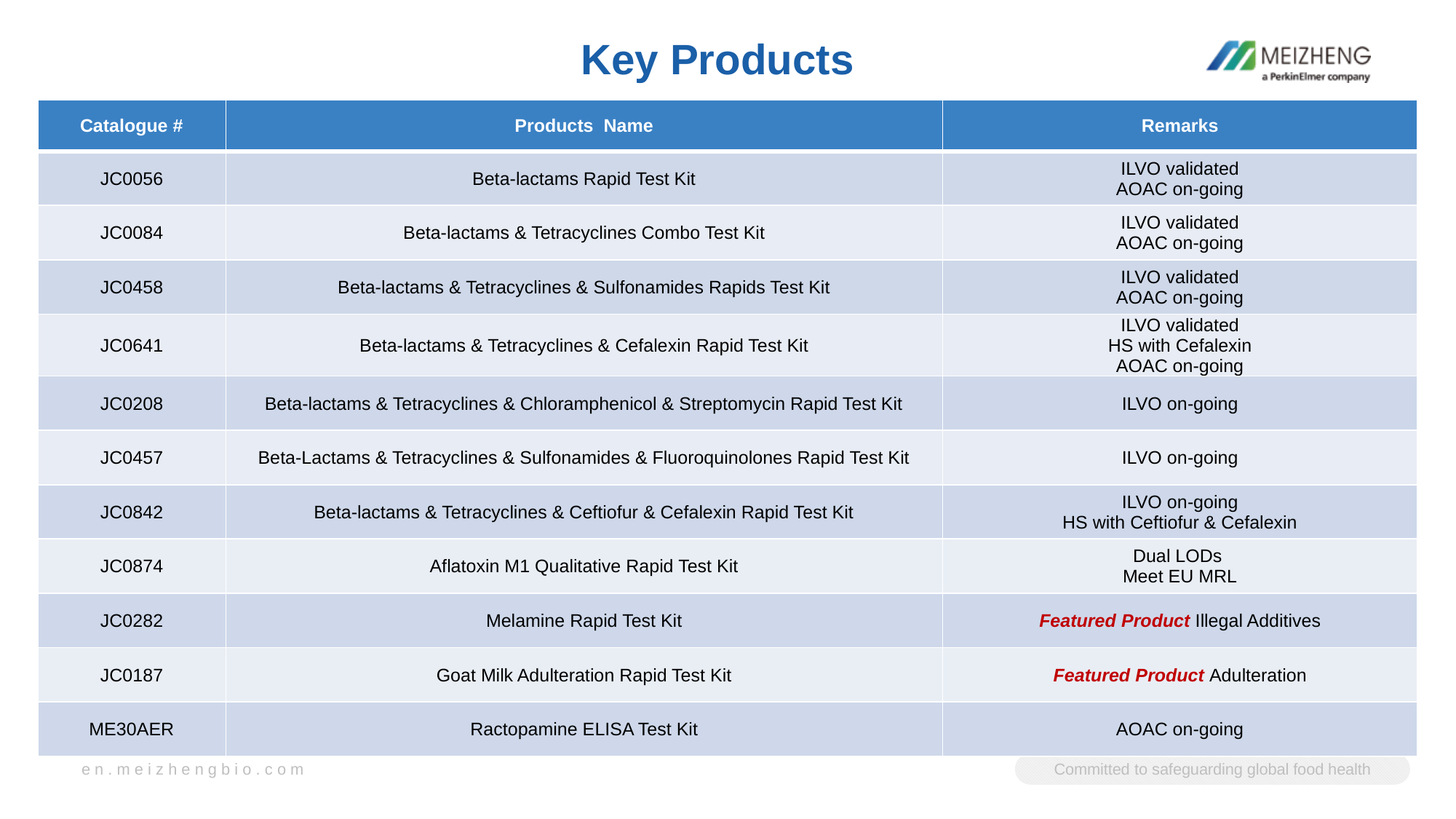

Key Products
| Catalogue # | Products Name | Remarks |
| --- | --- | --- |
| JC0056 | Beta-lactams Rapid Test Kit | ILVO validated AOAC on-going |
| JC0084 | Beta-lactams & Tetracyclines Combo Test Kit | ILVO validated AOAC on-going |
| JC0458 | Beta-lactams & Tetracyclines & Sulfonamides Rapids Test Kit | ILVO validated AOAC on-going |
| JC0641 | Beta-lactams & Tetracyclines & Cefalexin Rapid Test Kit | ILVO validated HS with Cefalexin AOAC on-going |
| JC0208 | Beta-lactams & Tetracyclines & Chloramphenicol & Streptomycin Rapid Test Kit | ILVO on-going |
| JC0457 | Beta-Lactams & Tetracyclines & Sulfonamides & Fluoroquinolones Rapid Test Kit | ILVO on-going |
| JC0842 | Beta-lactams & Tetracyclines & Ceftiofur & Cefalexin Rapid Test Kit | ILVO on-going HS with Ceftiofur & Cefalexin |
| JC0874 | Aflatoxin M1 Qualitative Rapid Test Kit | Dual LODs Meet EU MRL |
| JC0282 | Melamine Rapid Test Kit | Featured Product Illegal Additives |
| JC0187 | Goat Milk Adulteration Rapid Test Kit | Featured Product Adulteration |
| ME30AER | Ractopamine ELISA Test Kit | AOAC on-going |